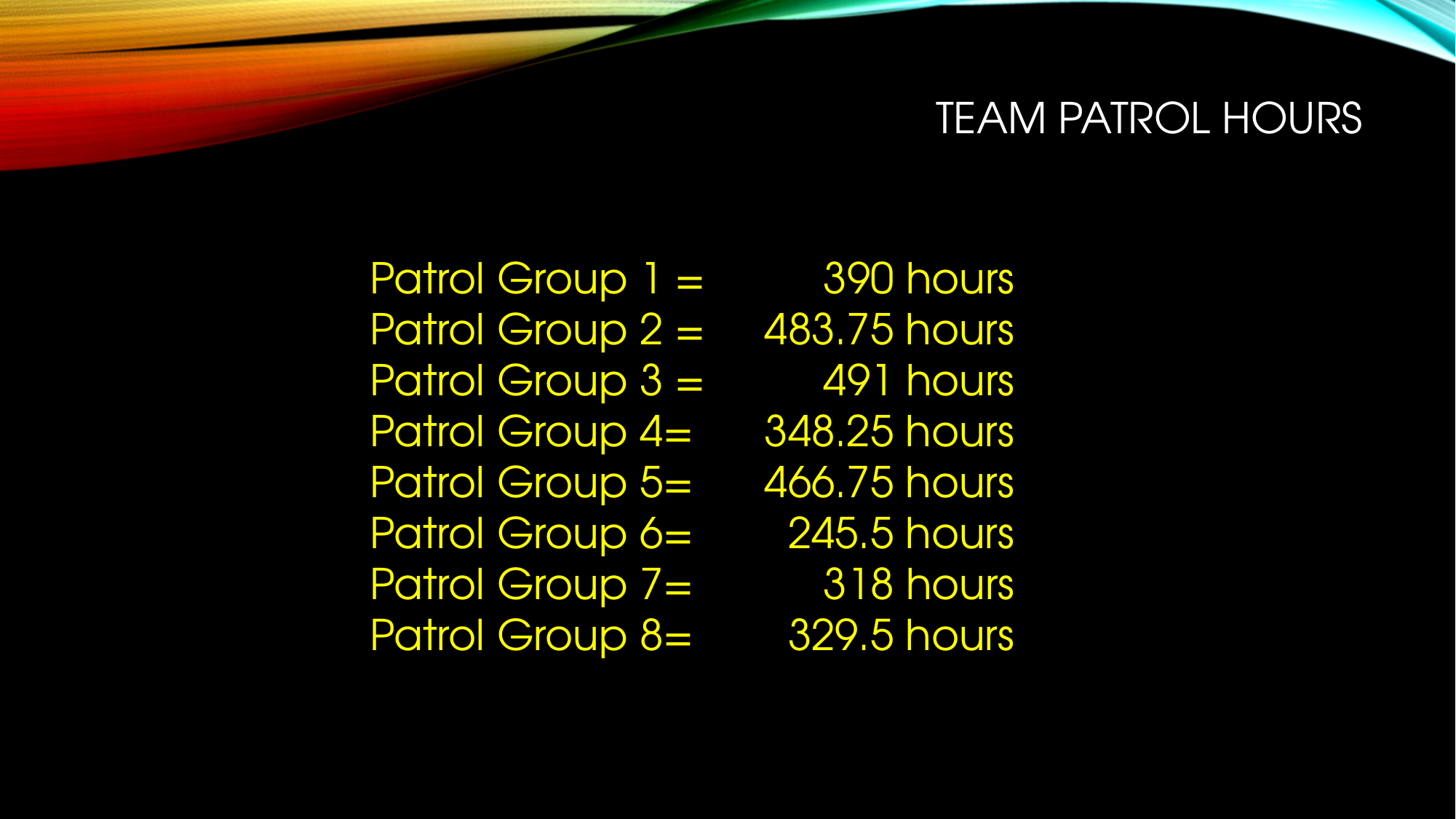

# TEAM PATROL HOURS
Patrol Group 1 =          390 hours
Patrol Group 2 =     483.75 hours
Patrol Group 3 =          491 hours
Patrol Group 4=      348.25 hours
Patrol Group 5=      466.75 hours
Patrol Group 6=        245.5 hours
Patrol Group 7=           318 hours
Patrol Group 8=        329.5 hours